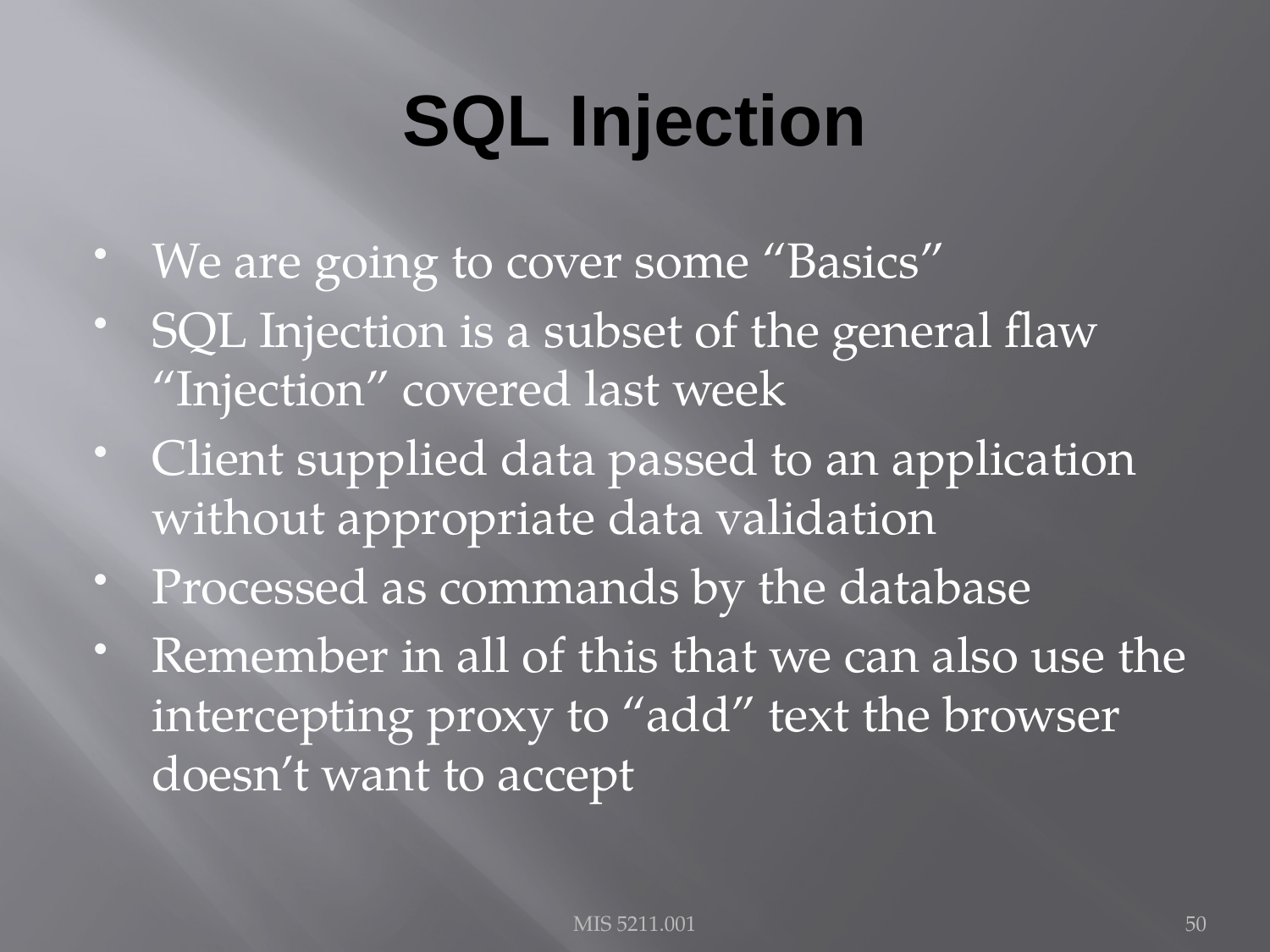

# SQL Injection
We are going to cover some “Basics”
SQL Injection is a subset of the general flaw “Injection” covered last week
Client supplied data passed to an application without appropriate data validation
Processed as commands by the database
Remember in all of this that we can also use the intercepting proxy to “add” text the browser doesn’t want to accept

MIS 5211.001
50